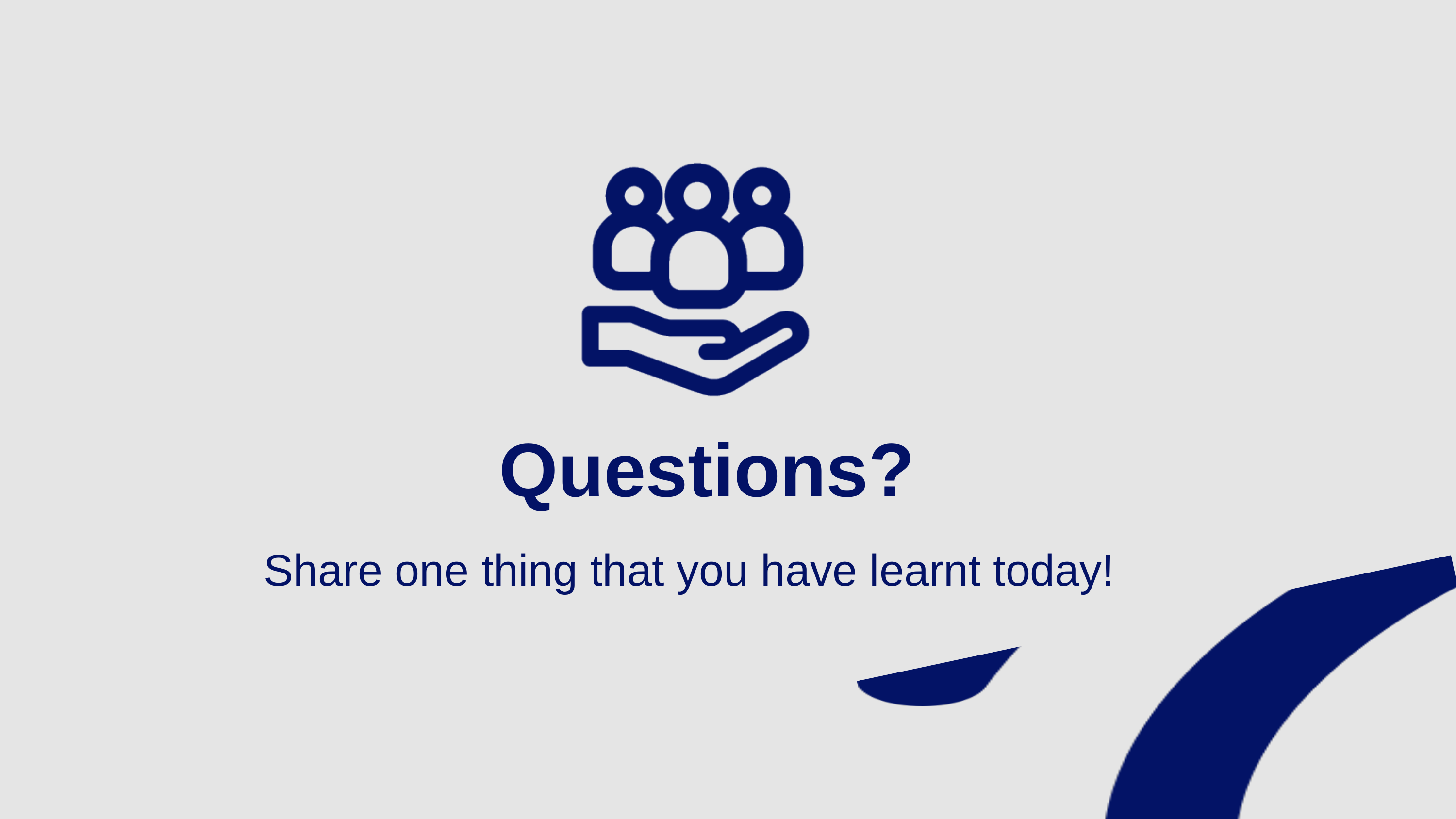

Questions?

Share one thing that you have learnt today!